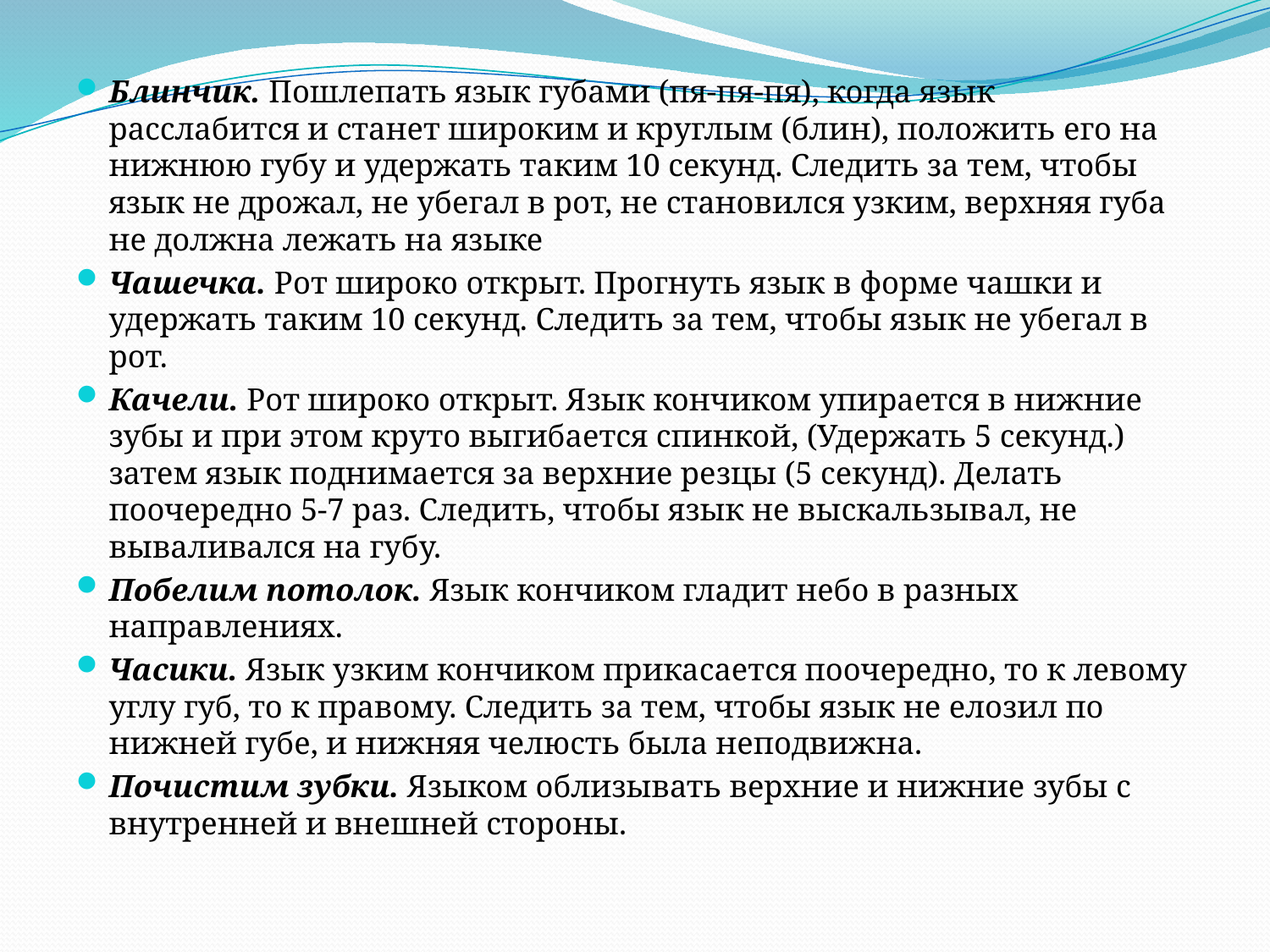

#
Блинчик. Пошлепать язык губами (пя-пя-пя), когда язык расслабится и станет широким и круглым (блин), положить его на нижнюю губу и удержать таким 10 секунд. Следить за тем, чтобы язык не дрожал, не убегал в рот, не становился узким, верхняя губа не должна лежать на языке
Чашечка. Рот широко открыт. Прогнуть язык в форме чашки и удержать таким 10 секунд. Следить за тем, чтобы язык не убегал в рот.
Качели. Рот широко открыт. Язык кончиком упирается в нижние зубы и при этом круто выгибается спинкой, (Удержать 5 секунд.) затем язык поднимается за верхние резцы (5 секунд). Делать поочередно 5-7 раз. Следить, чтобы язык не выскальзывал, не вываливался на губу.
Побелим потолок. Язык кончиком гладит небо в разных направлениях.
Часики. Язык узким кончиком прикасается поочередно, то к левому углу губ, то к правому. Следить за тем, чтобы язык не елозил по нижней губе, и нижняя челюсть была неподвижна.
Почистим зубки. Языком облизывать верхние и нижние зубы с внутренней и внешней стороны.